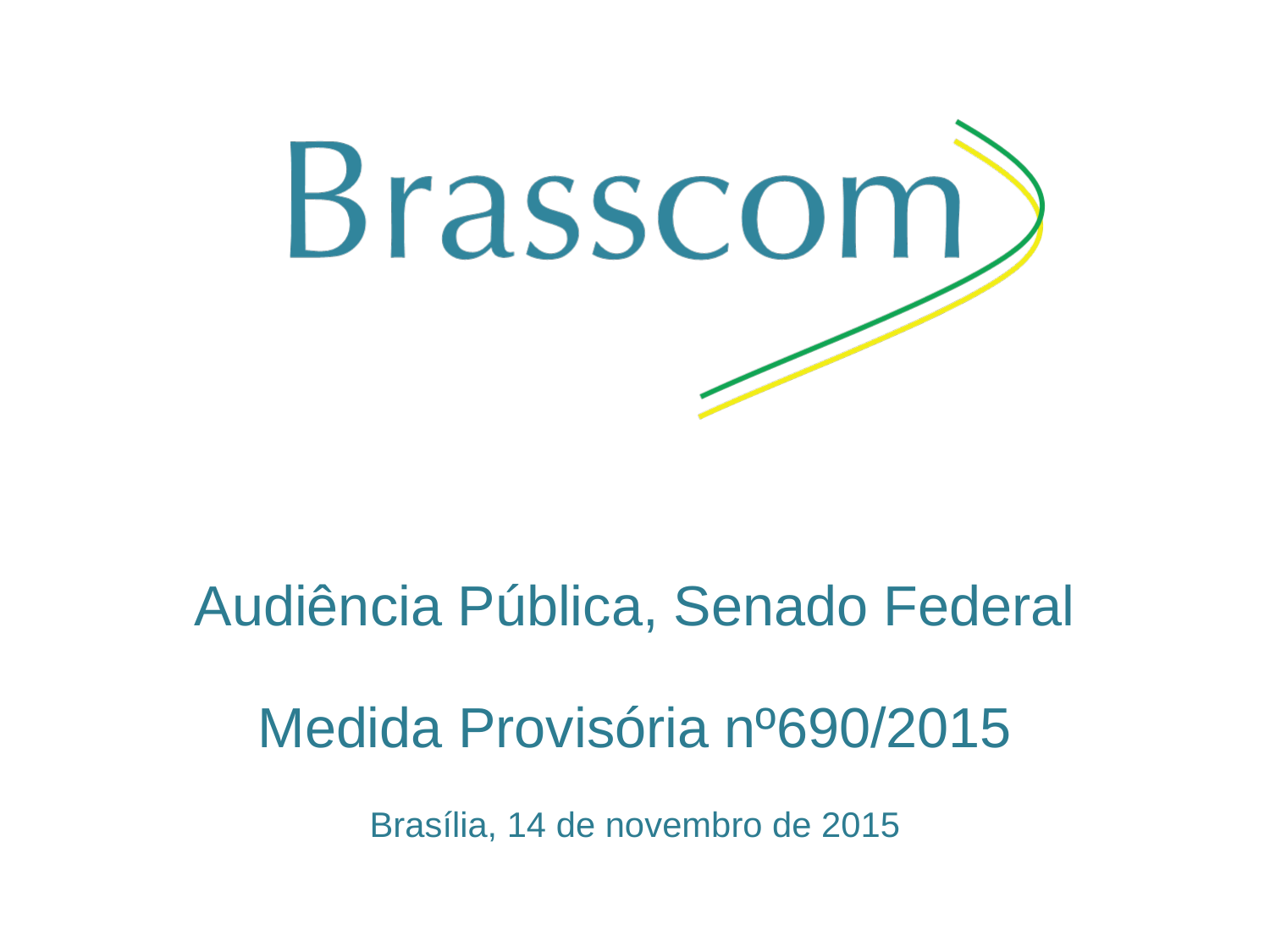

# Audiência Pública, Senado Federal Medida Provisória nº690/2015
Brasília, 14 de novembro de 2015